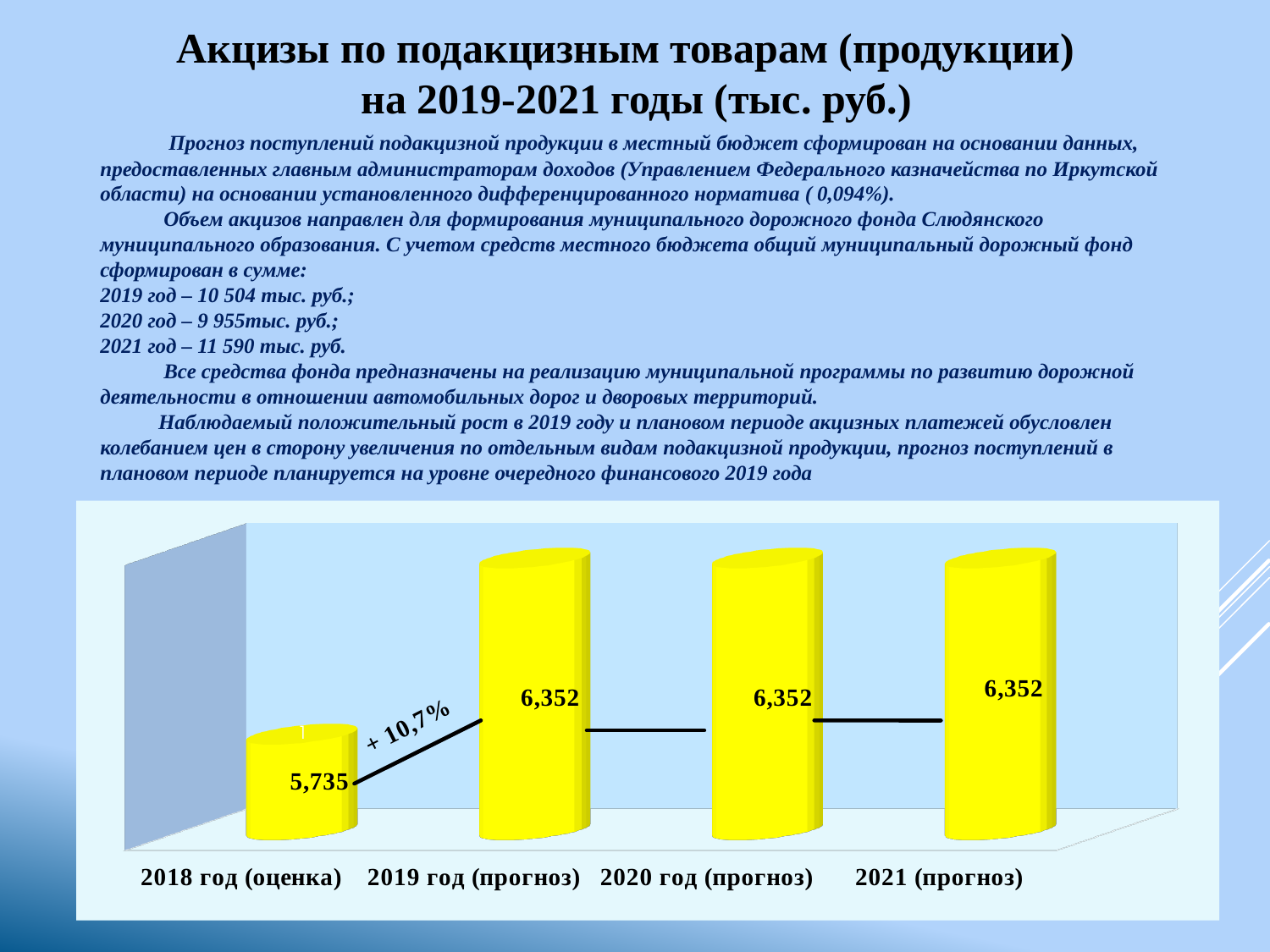

# Акцизы по подакцизным товарам (продукции) на 2019-2021 годы (тыс. руб.)
            Прогноз поступлений подакцизной продукции в местный бюджет сформирован на основании данных, предоставленных главным администраторам доходов (Управлением Федерального казначейства по Иркутской области) на основании установленного дифференцированного норматива ( 0,094%).
            Объем акцизов направлен для формирования муниципального дорожного фонда Слюдянского муниципального образования. С учетом средств местного бюджета общий муниципальный дорожный фонд сформирован в сумме:
2019 год – 10 504 тыс. руб.;
2020 год – 9 955тыс. руб.;
2021 год – 11 590 тыс. руб.
            Все средства фонда предназначены на реализацию муниципальной программы по развитию дорожной деятельности в отношении автомобильных дорог и дворовых территорий.
           Наблюдаемый положительный рост в 2019 году и плановом периоде акцизных платежей обусловлен колебанием цен в сторону увеличения по отдельным видам подакцизной продукции, прогноз поступлений в плановом периоде планируется на уровне очередного финансового 2019 года

[unsupported chart]